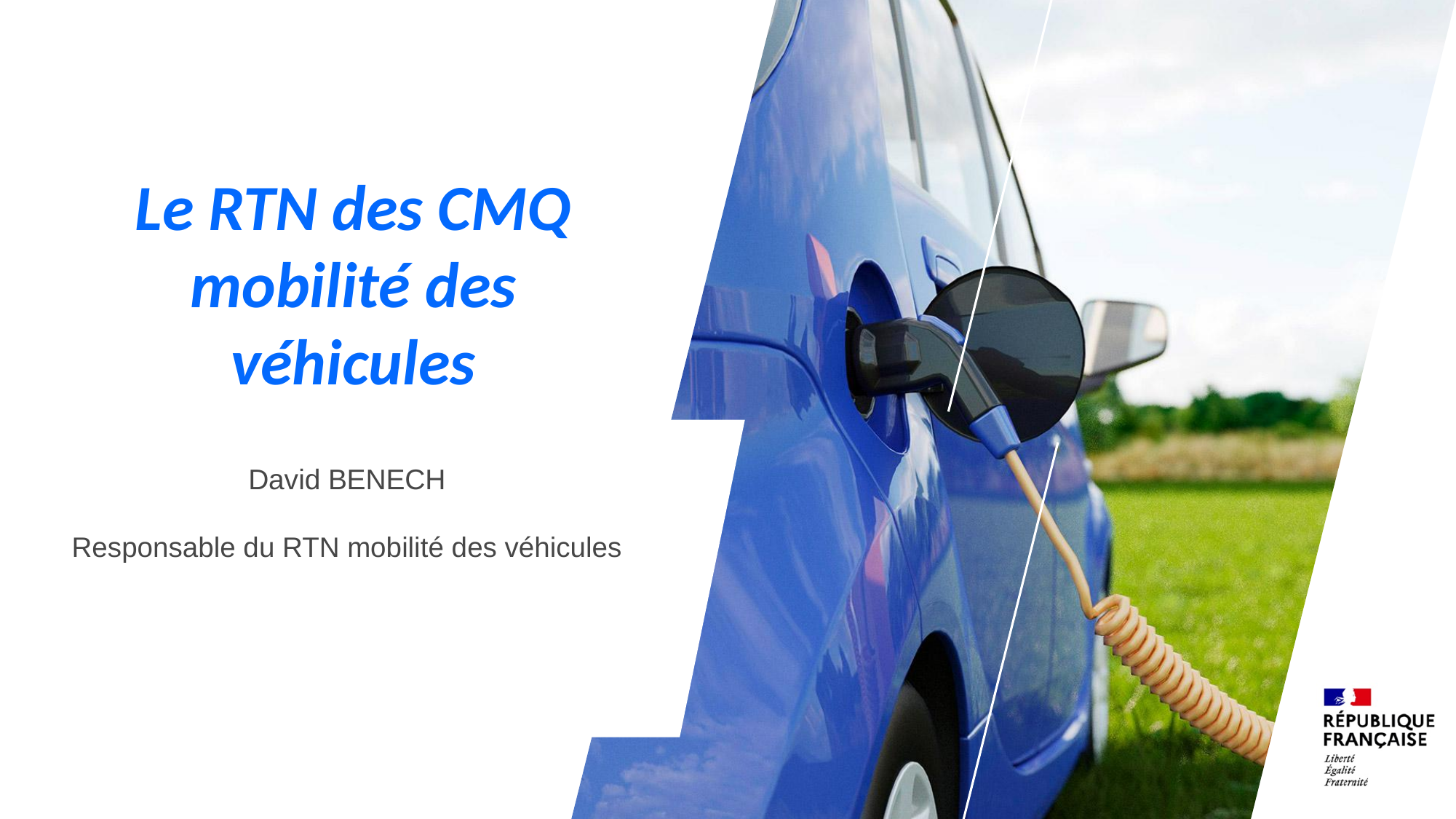

Le RTN des CMQ mobilité des véhicules
David BENECH

Responsable du RTN mobilité des véhicules